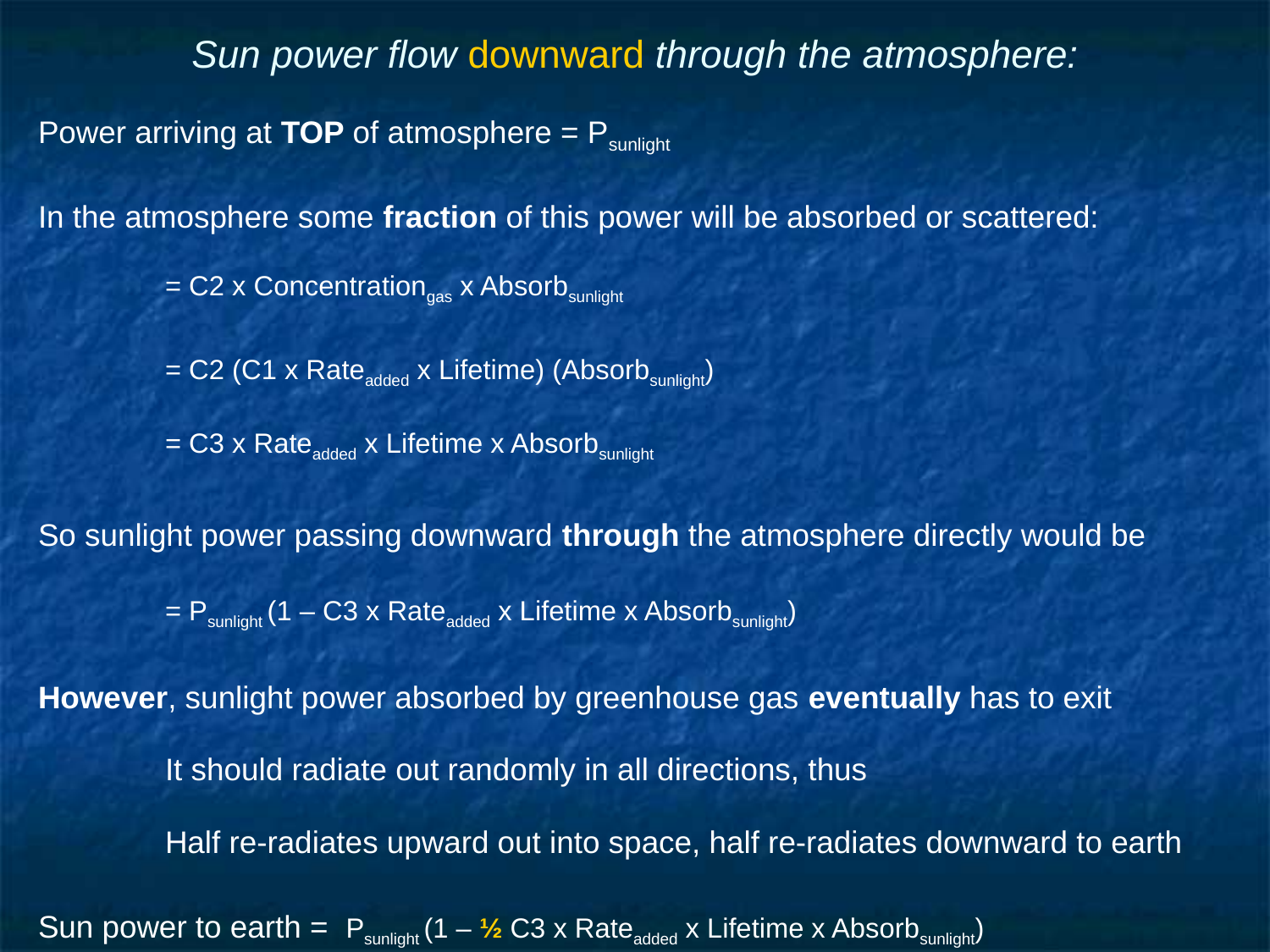

# Sun power flow downward through the atmosphere:
Power arriving at TOP of atmosphere = Psunlight

In the atmosphere some fraction of this power will be absorbed or scattered:

	= C2 x Concentrationgas x Absorbsunlight

	= C2 (C1 x Rateadded x Lifetime) (Absorbsunlight)

	= C3 x Rateadded x Lifetime x Absorbsunlight

So sunlight power passing downward through the atmosphere directly would be

	= Psunlight (1 – C3 x Rateadded x Lifetime x Absorbsunlight)

However, sunlight power absorbed by greenhouse gas eventually has to exit

	It should radiate out randomly in all directions, thus

	Half re-radiates upward out into space, half re-radiates downward to earth

Sun power to earth =  Psunlight (1 – ½ C3 x Rateadded x Lifetime x Absorbsunlight)